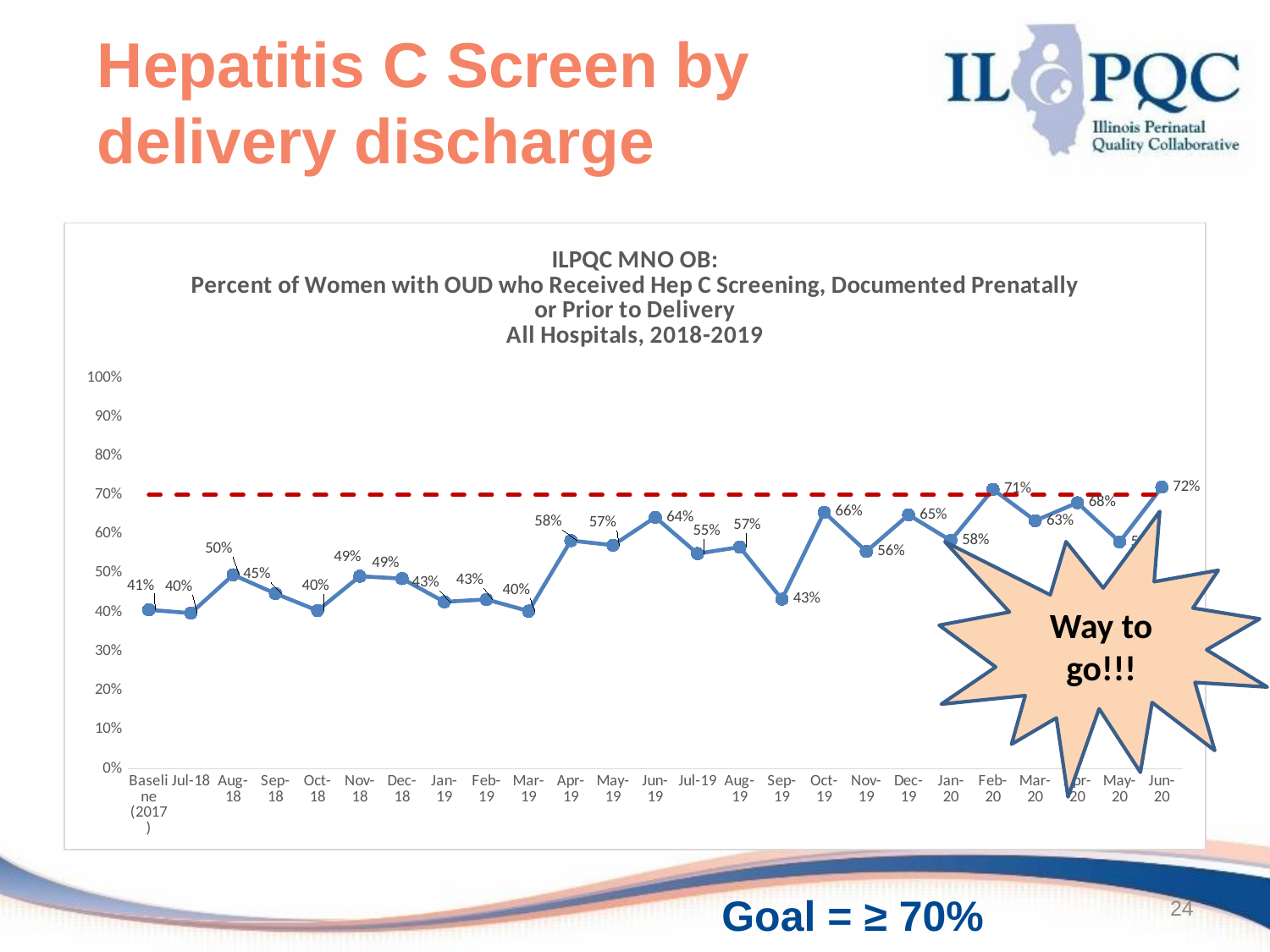

# Hepatitis C Screen by delivery discharge

### Chart: ILPQC MNO OB:
Percent of Women with OUD who Received Hep C Screening, Documented Prenatally or Prior to Delivery
All Hospitals, 2018-2019

| Category | Hep C Screening | Goal |
|---|---|---|
| Baseline (2017) | 0.4062 | 0.7 |
| Jul-18 | 0.3977 | 0.7 |
| Aug-18 | 0.4957 | 0.7 |
| Sep-18 | 0.4479 | 0.7 |
| Oct-18 | 0.4043 | 0.7 |
| Nov-18 | 0.4921 | 0.7 |
| Dec-18 | 0.4861 | 0.7 |
| Jan-19 | 0.4267 | 0.7 |
| Feb-19 | 0.4328 | 0.7 |
| Mar-19 | 0.4028 | 0.7 |
| Apr-19 | 0.5833 | 0.7 |
| May-19 | 0.5714 | 0.7 |
| Jun-19 | 0.6429 | 0.7 |
| Jul-19 | 0.55 | 0.7 |
| Aug-19 | 0.5667 | 0.7 |
| Sep-19 | 0.4333 | 0.7 |
| Oct-19 | 0.6557 | 0.7 |
| Nov-19 | 0.5556 | 0.7 |
| Dec-19 | 0.6491 | 0.7 |
| Jan-20 | 0.5833 | 0.7 |
| Feb-20 | 0.7143 | 0.7 |
| Mar-20 | 0.6341 | 0.7 |
| Apr-20 | 0.68 | 0.7 |
| May-20 | 0.58 | 0.7 |
| Jun-20 | 0.72 | 0.7 |
Way to go!!!
Goal = ≥ 70%
24